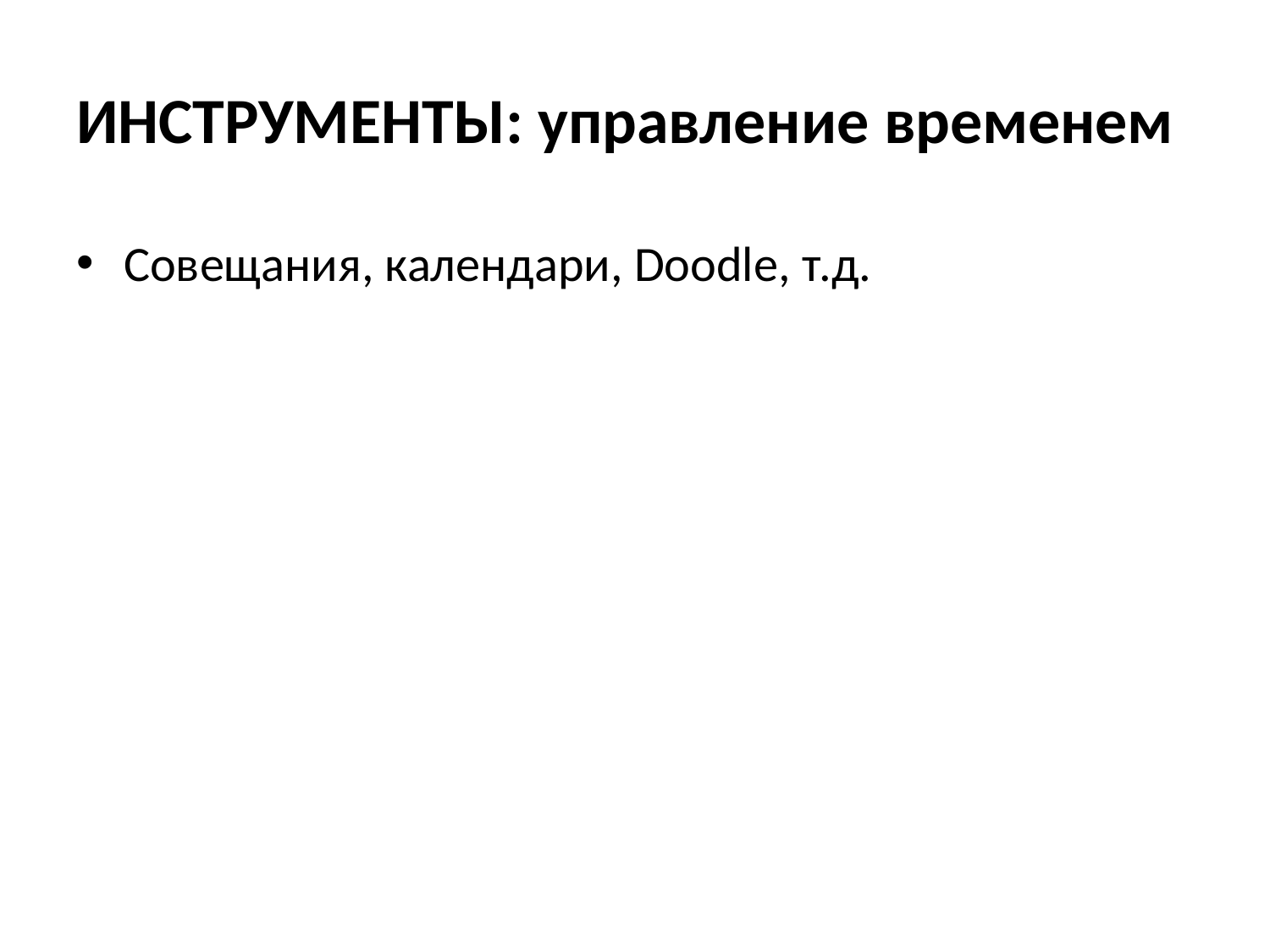

# ИНСТРУМЕНТЫ: управление временем
Совещания, календари, Doodle, т.д.